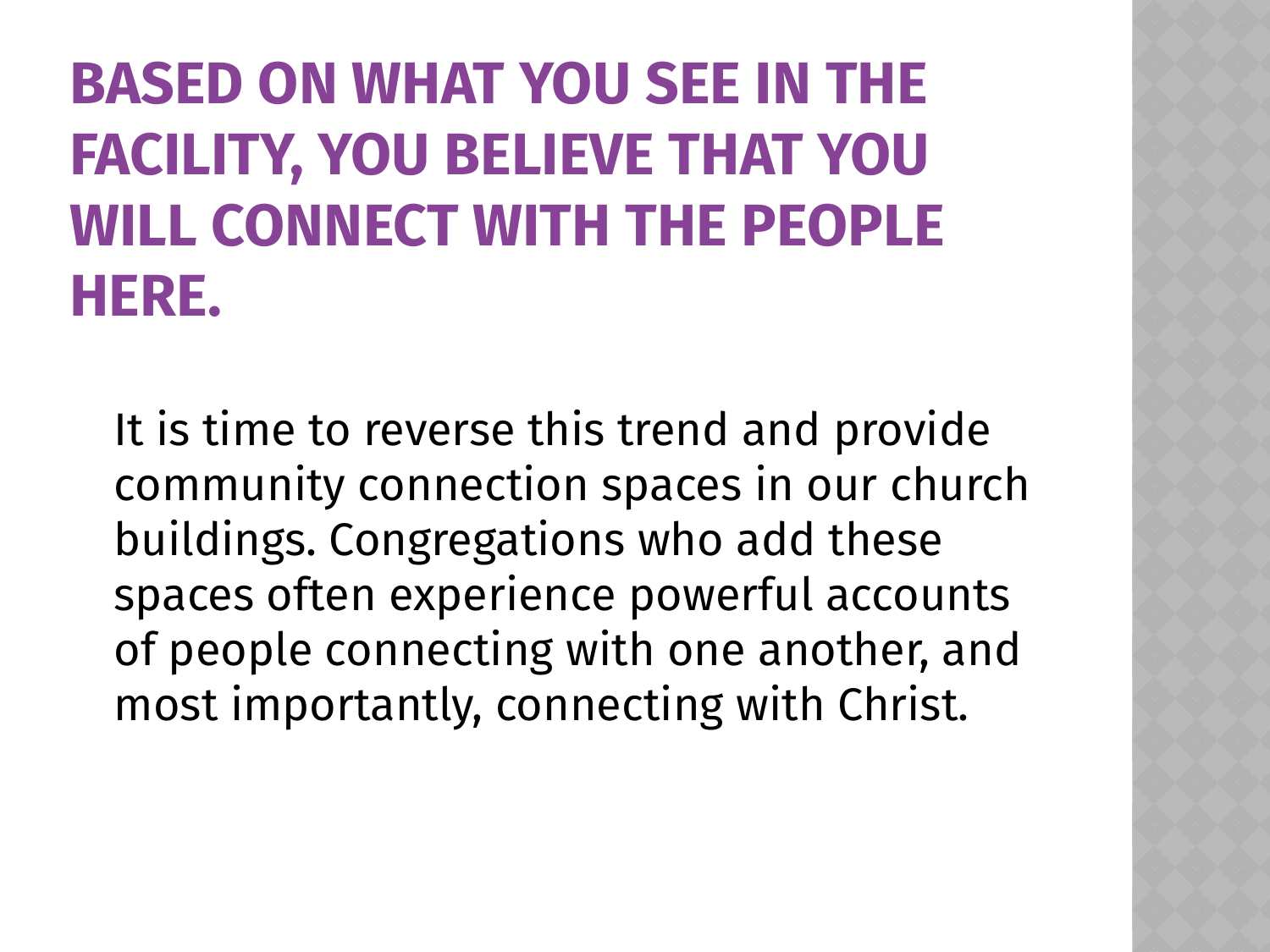

# Based on what you see in the facility, you believe that you will connect with the people here.

	It is time to reverse this trend and provide community connection spaces in our church buildings. Congregations who add these spaces often experience powerful accounts of people connecting with one another, and most importantly, connecting with Christ.